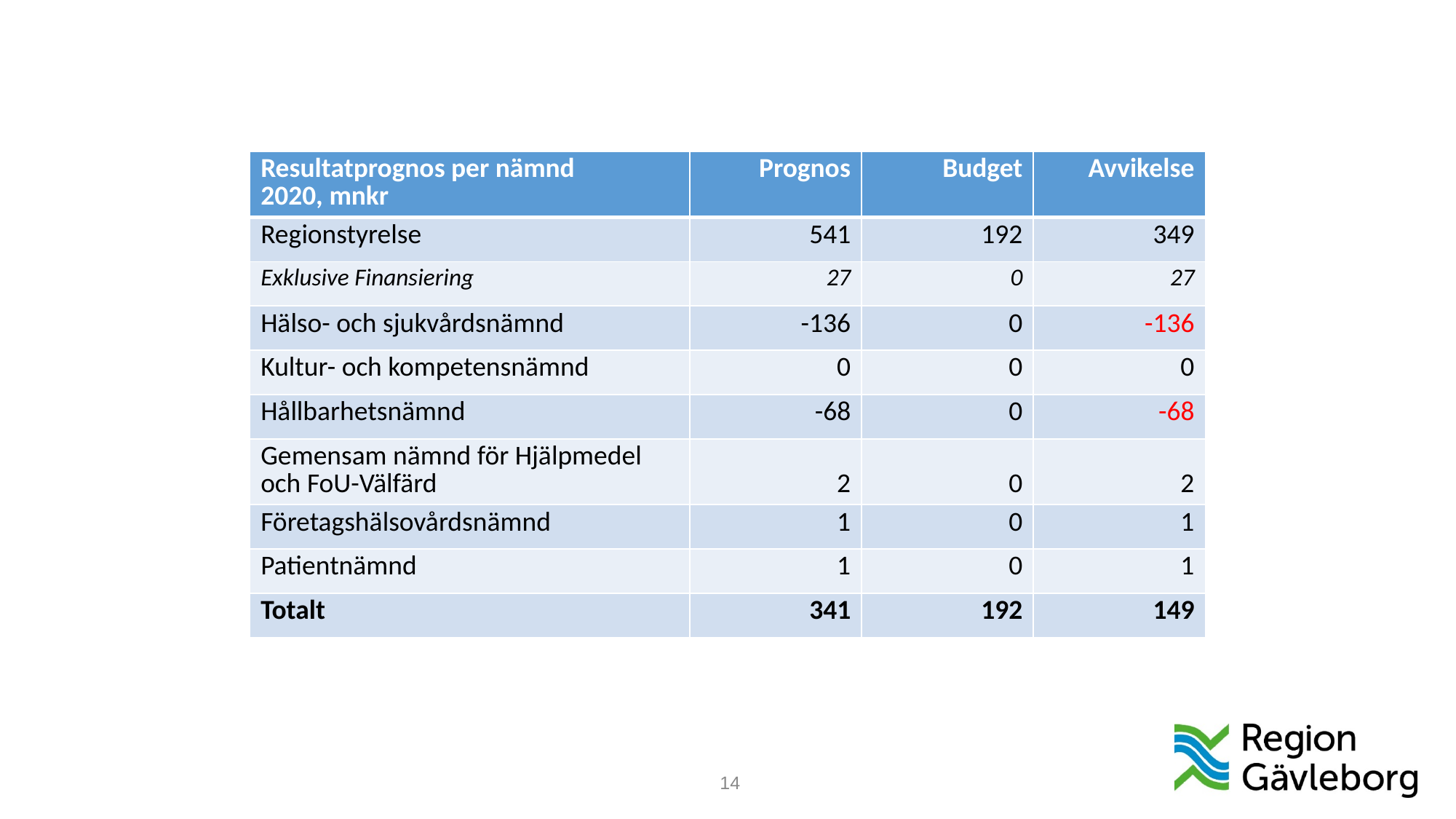

| Resultatprognos per nämnd 2020, mnkr | Prognos | Budget | Avvikelse |
| --- | --- | --- | --- |
| Regionstyrelse | 541 | 192 | 349 |
| Exklusive Finansiering | 27 | 0 | 27 |
| Hälso- och sjukvårdsnämnd | -136 | 0 | -136 |
| Kultur- och kompetensnämnd | 0 | 0 | 0 |
| Hållbarhetsnämnd | -68 | 0 | -68 |
| Gemensam nämnd för Hjälpmedel och FoU-Välfärd | 2 | 0 | 2 |
| Företagshälsovårdsnämnd | 1 | 0 | 1 |
| Patientnämnd | 1 | 0 | 1 |
| Totalt | 341 | 192 | 149 |
14